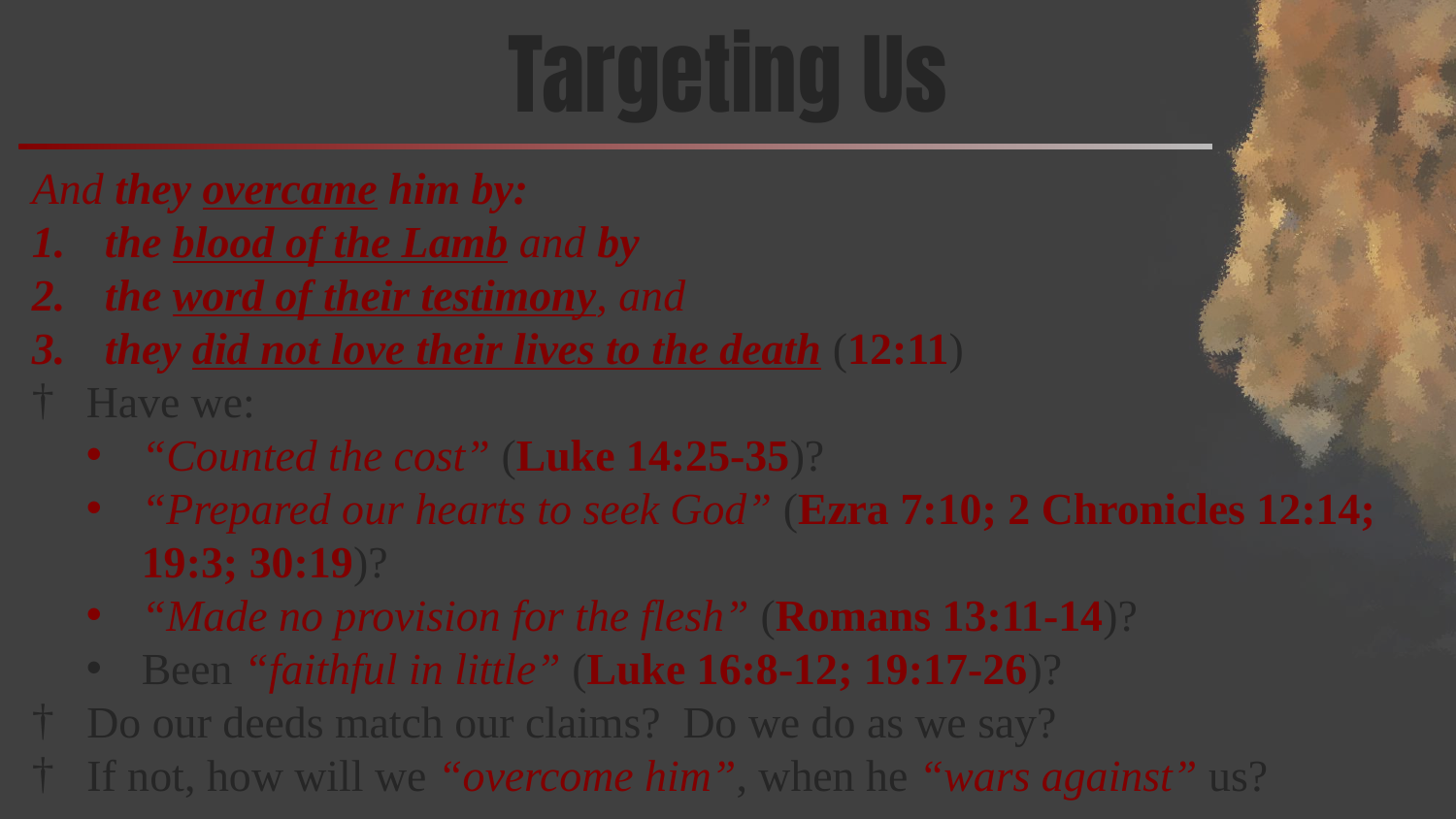

# Targeting Us
And they overcame him by:
the blood of the Lamb and by
the word of their testimony, and
they did not love their lives to the death (12:11)
Have we:
“Counted the cost” (Luke 14:25-35)?
“Prepared our hearts to seek God” (Ezra 7:10; 2 Chronicles 12:14; 19:3; 30:19)?
“Made no provision for the flesh” (Romans 13:11-14)?
Been “faithful in little” (Luke 16:8-12; 19:17-26)?
Do our deeds match our claims?  Do we do as we say?
If not, how will we “overcome him”, when he “wars against” us?